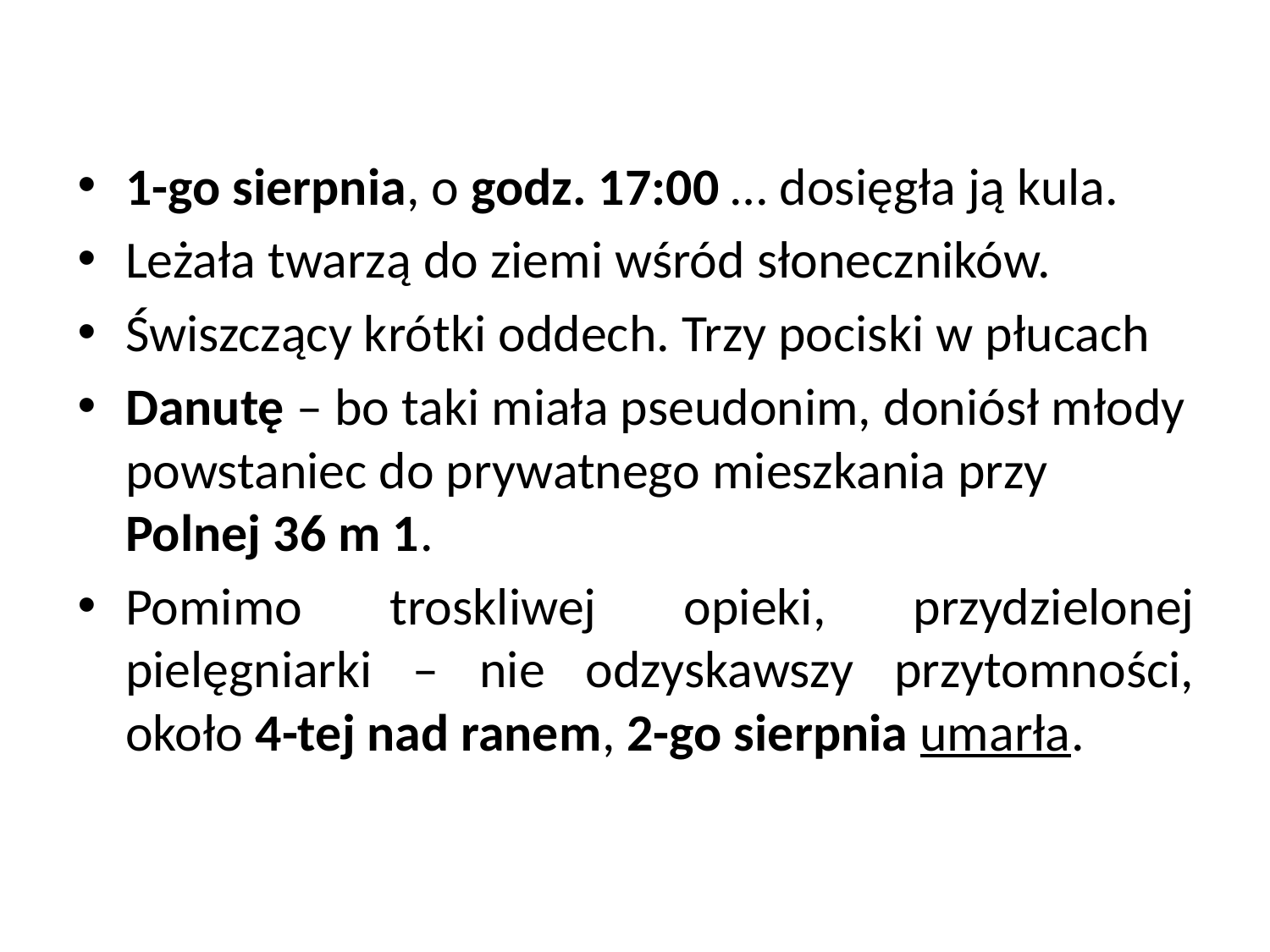

1-go sierpnia, o godz. 17:00 … dosięgła ją kula.
Leżała twarzą do ziemi wśród słoneczników.
Świszczący krótki oddech. Trzy pociski w płucach
Danutę – bo taki miała pseudonim, doniósł młody powstaniec do prywatnego mieszkania przy Polnej 36 m 1.
Pomimo troskliwej opieki, przydzielonej pielęgniarki – nie odzyskawszy przytomności, około 4-tej nad ranem, 2-go sierpnia umarła.